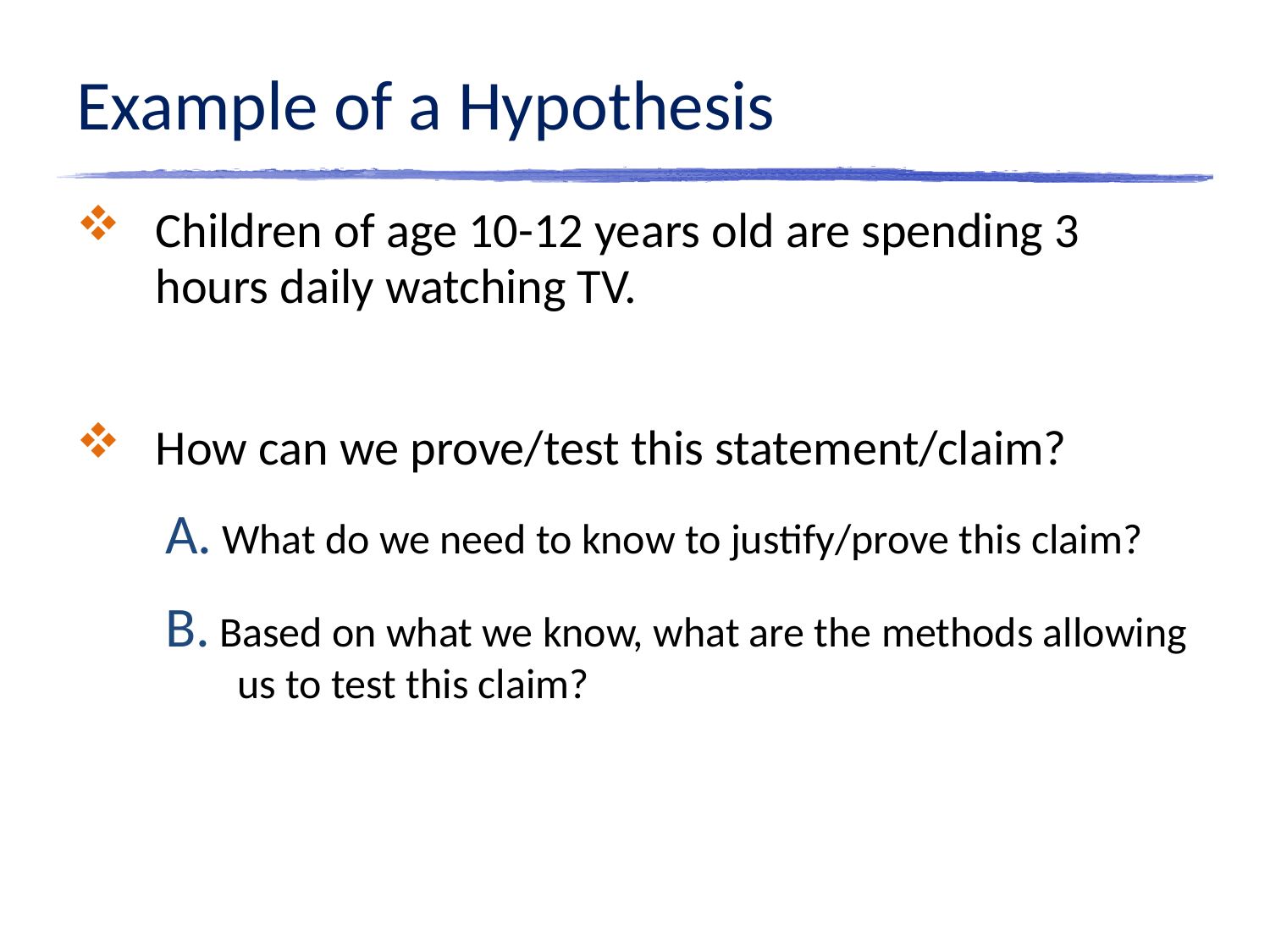

# Example of a Hypothesis
Children of age 10-12 years old are spending 3 hours daily watching TV.

How can we prove/test this statement/claim?
  A. What do we need to know to justify/prove this claim?
  B. Based on what we know, what are the methods allowing us to test this claim?